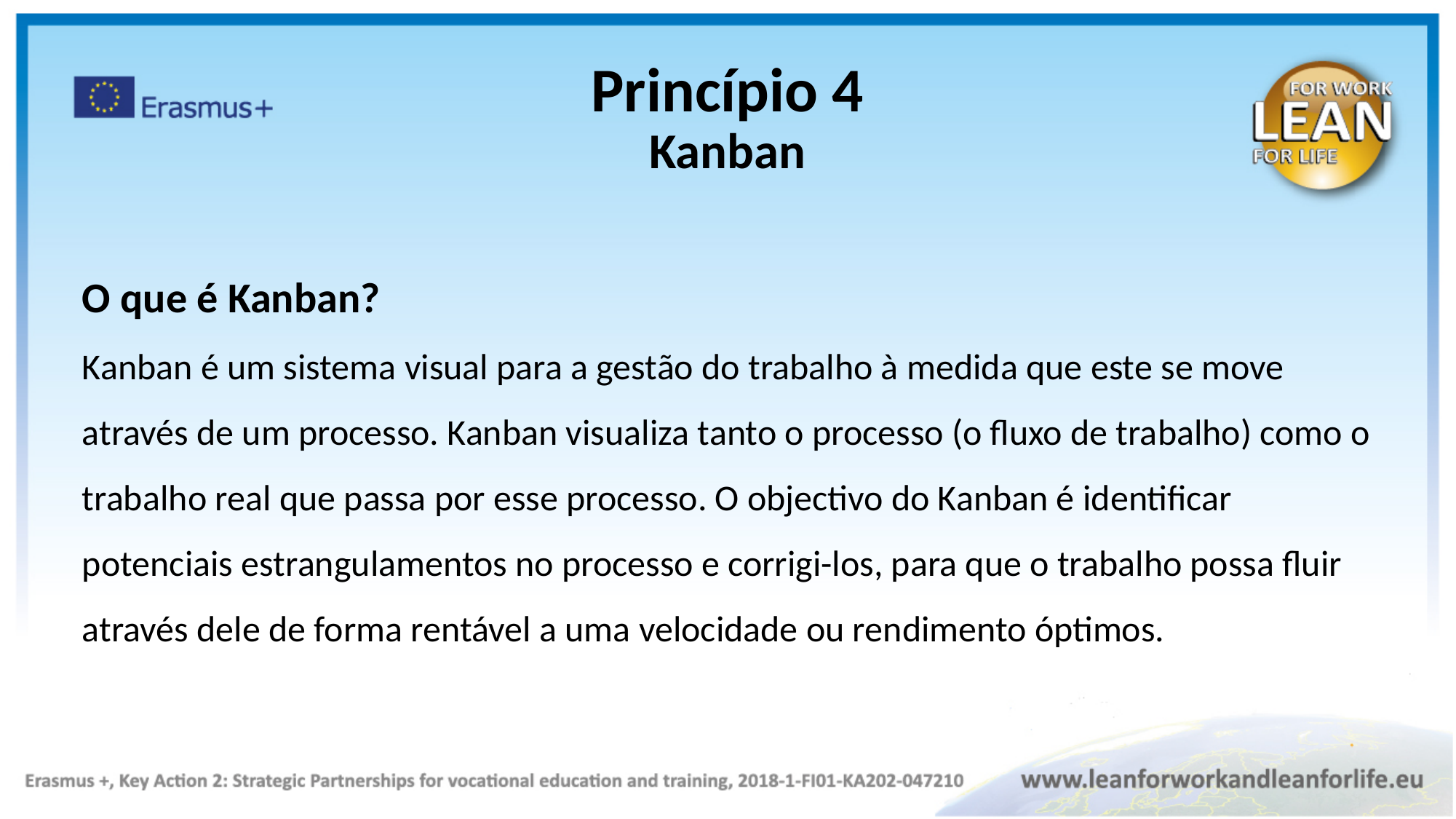

Princípio 4
Kanban
O que é Kanban?
Kanban é um sistema visual para a gestão do trabalho à medida que este se move através de um processo. Kanban visualiza tanto o processo (o fluxo de trabalho) como o trabalho real que passa por esse processo. O objectivo do Kanban é identificar potenciais estrangulamentos no processo e corrigi-los, para que o trabalho possa fluir através dele de forma rentável a uma velocidade ou rendimento óptimos.